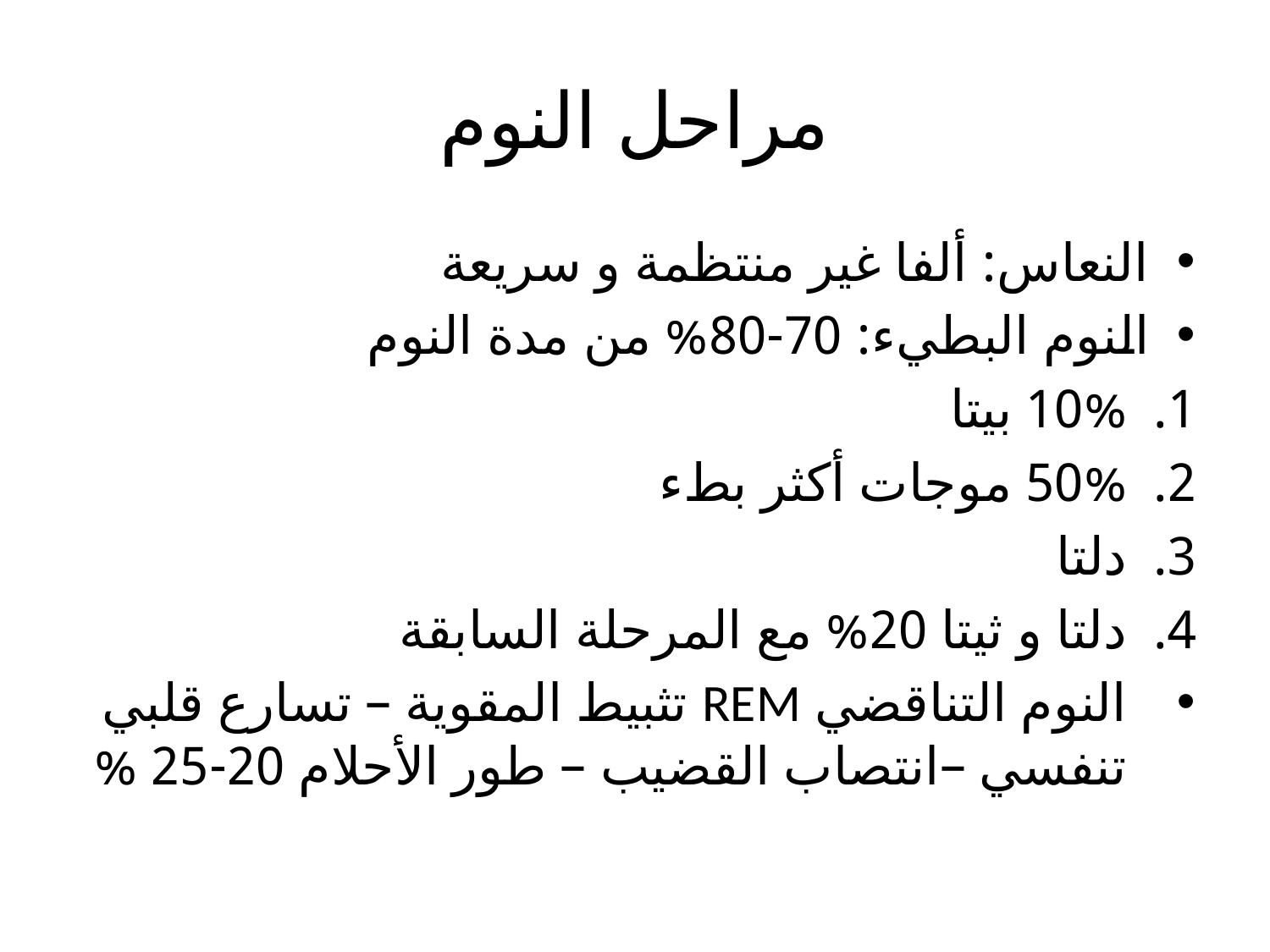

# مراحل النوم
النعاس: ألفا غير منتظمة و سريعة
النوم البطيء: 70-80% من مدة النوم
10% بيتا
50% موجات أكثر بطء
دلتا
دلتا و ثيتا 20% مع المرحلة السابقة
النوم التناقضي REM تثبيط المقوية – تسارع قلبي تنفسي –انتصاب القضيب – طور الأحلام 20-25 %